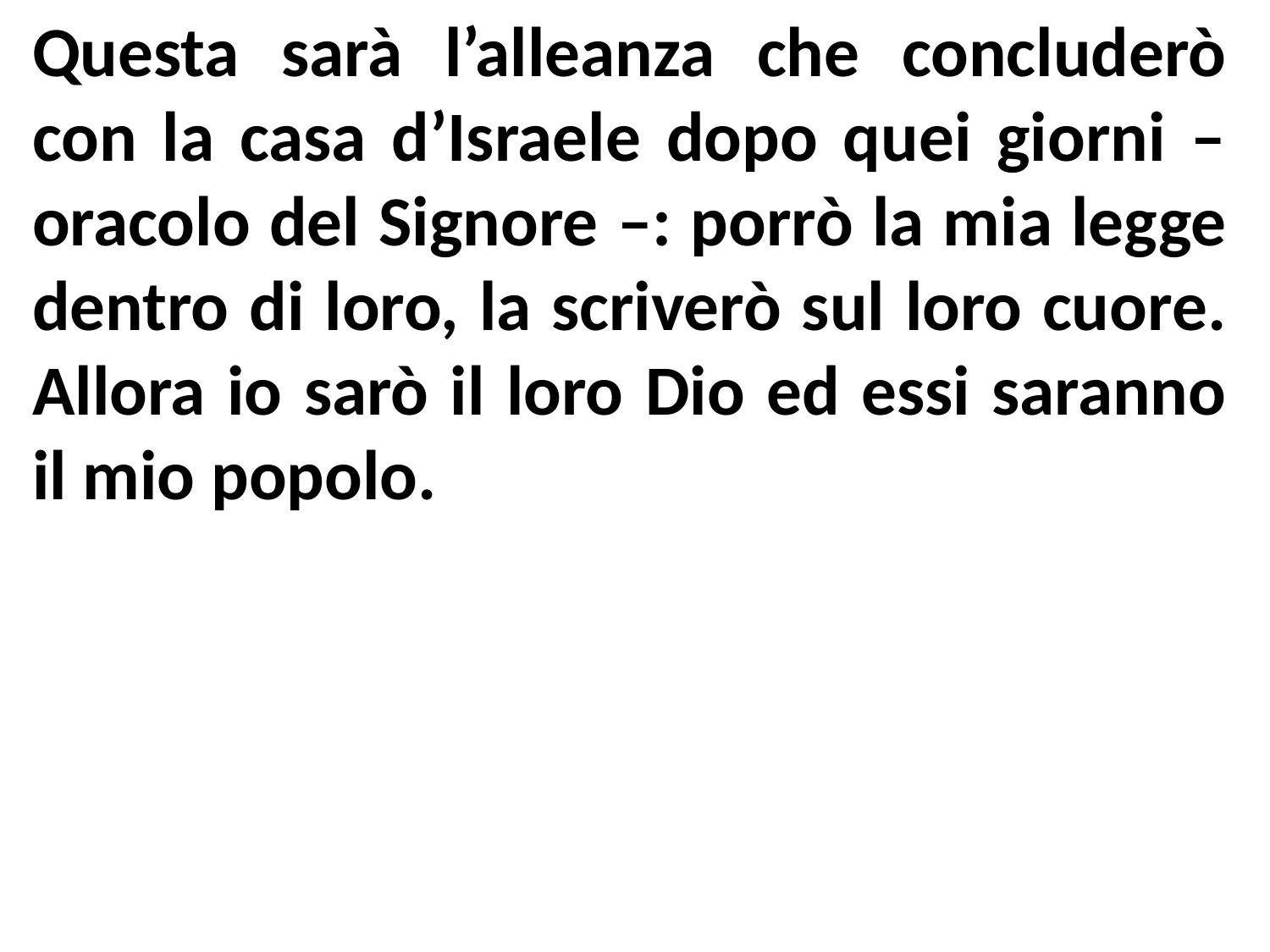

Questa sarà l’alleanza che concluderò con la casa d’Israele dopo quei giorni – oracolo del Signore –: porrò la mia legge dentro di loro, la scriverò sul loro cuore. Allora io sarò il loro Dio ed essi saranno il mio popolo.